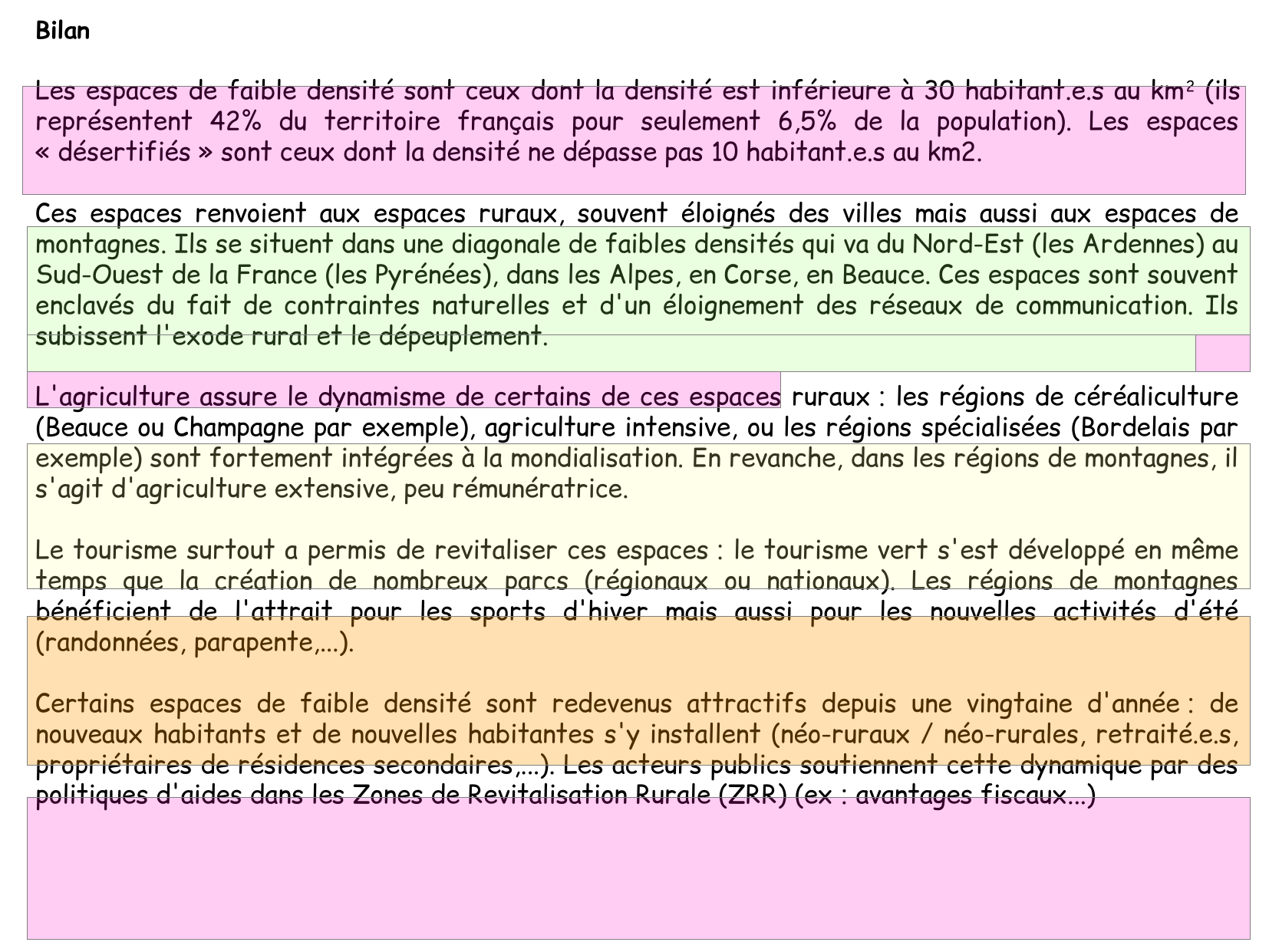

Bilan

Les espaces de faible densité sont ceux dont la densité est inférieure à 30 habitant.e.s au km2 (ils représentent 42% du territoire français pour seulement 6,5% de la population). Les espaces « désertifiés » sont ceux dont la densité ne dépasse pas 10 habitant.e.s au km2.

Ces espaces renvoient aux espaces ruraux, souvent éloignés des villes mais aussi aux espaces de montagnes. Ils se situent dans une diagonale de faibles densités qui va du Nord-Est (les Ardennes) au Sud-Ouest de la France (les Pyrénées), dans les Alpes, en Corse, en Beauce. Ces espaces sont souvent enclavés du fait de contraintes naturelles et d'un éloignement des réseaux de communication. Ils subissent l'exode rural et le dépeuplement.

L'agriculture assure le dynamisme de certains de ces espaces ruraux : les régions de céréaliculture (Beauce ou Champagne par exemple), agriculture intensive, ou les régions spécialisées (Bordelais par exemple) sont fortement intégrées à la mondialisation. En revanche, dans les régions de montagnes, il s'agit d'agriculture extensive, peu rémunératrice.

Le tourisme surtout a permis de revitaliser ces espaces : le tourisme vert s'est développé en même temps que la création de nombreux parcs (régionaux ou nationaux). Les régions de montagnes bénéficient de l'attrait pour les sports d'hiver mais aussi pour les nouvelles activités d'été (randonnées, parapente,...).

Certains espaces de faible densité sont redevenus attractifs depuis une vingtaine d'année : de nouveaux habitants et de nouvelles habitantes s'y installent (néo-ruraux / néo-rurales, retraité.e.s, propriétaires de résidences secondaires,...). Les acteurs publics soutiennent cette dynamique par des politiques d'aides dans les Zones de Revitalisation Rurale (ZRR) (ex : avantages fiscaux...)